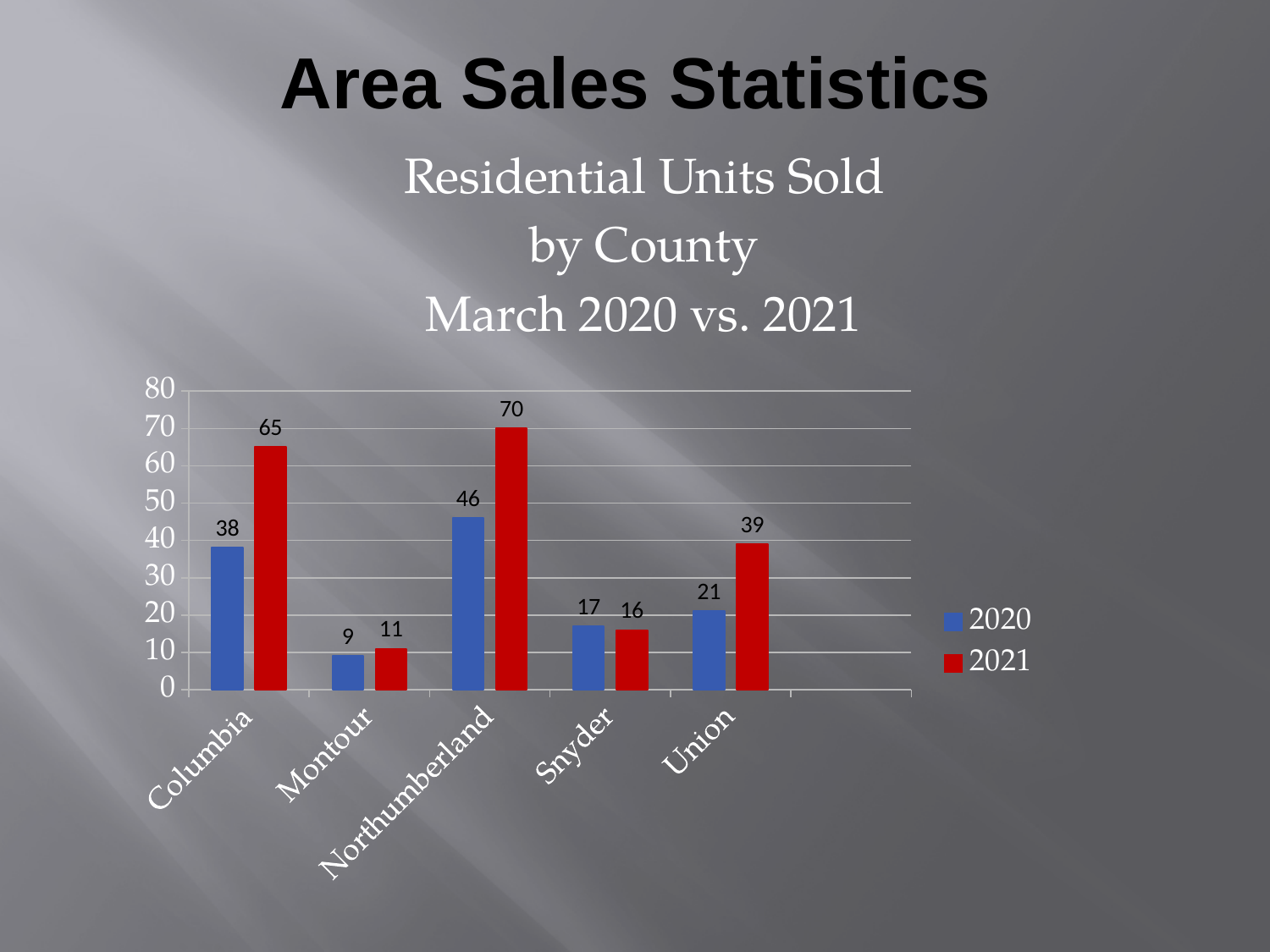

# Area Sales Statistics
Residential Units Sold
by County
March 2020 vs. 2021

### Chart

| Category | 2020 | 2021 |
|---|---|---|
| Columbia | 38.0 | 65.0 |
| Montour | 9.0 | 11.0 |
| Northumberland | 46.0 | 70.0 |
| Snyder | 17.0 | 16.0 |
| Union | 21.0 | 39.0 |